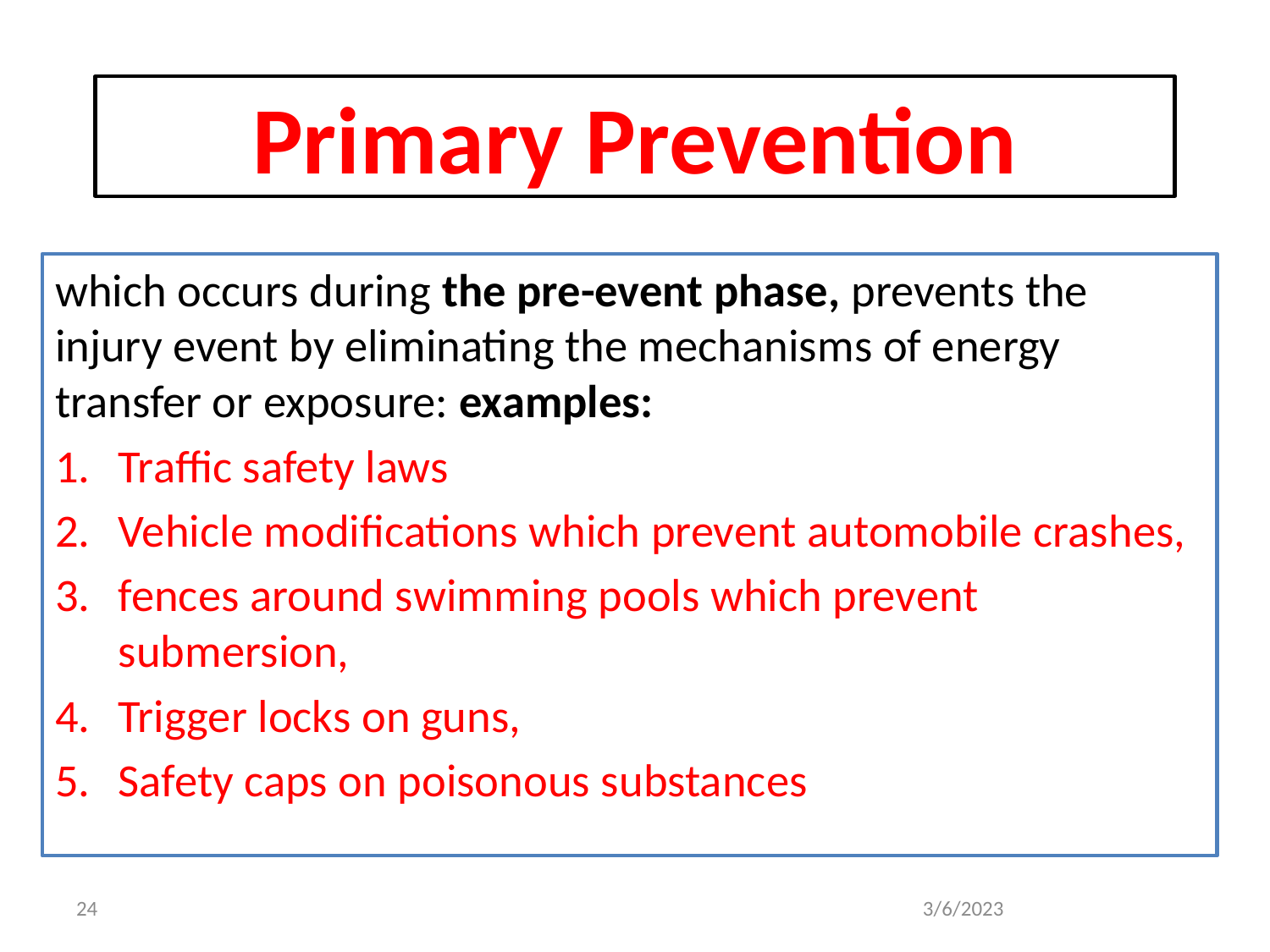

# Primary Prevention
which occurs during the pre-event phase, prevents the injury event by eliminating the mechanisms of energy transfer or exposure: examples:
Traffic safety laws
Vehicle modifications which prevent automobile crashes,
fences around swimming pools which prevent submersion,
Trigger locks on guns,
Safety caps on poisonous substances

24
3/6/2023